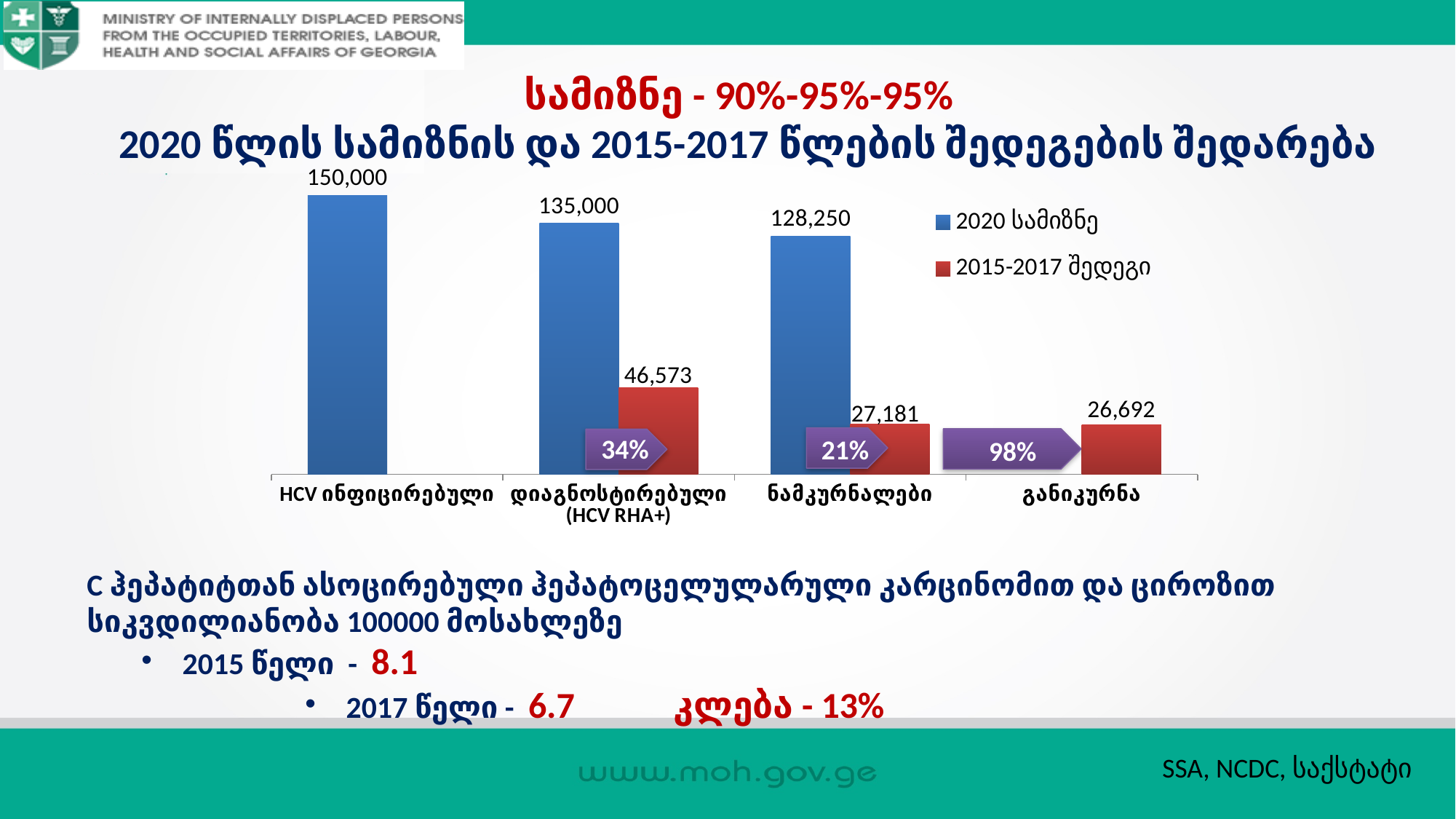

# სამიზნე - 90%-95%-95% 2020 წლის სამიზნის და 2015-2017 წლების შედეგების შედარება

### Chart

| Category | 2020 სამიზნე | 2015-2017 შედეგი |
|---|---|---|
| HCV ინფიცირებული | 150000.0 | None |
| დიაგნოსტირებული (HCV RHA+) | 135000.0 | 46573.0 |
| ნამკურნალები | 128250.0 | 27181.0 |
| განიკურნა | None | 26692.0 |
34%
21%
98%
C ჰეპატიტთან ასოცირებული ჰეპატოცელულარული კარცინომით და ციროზით სიკვდილიანობა 100000 მოსახლეზე
2015 წელი  -  8.1
2017 წელი -  6.7	კლება - 13%
SSA, NCDC, საქსტატი